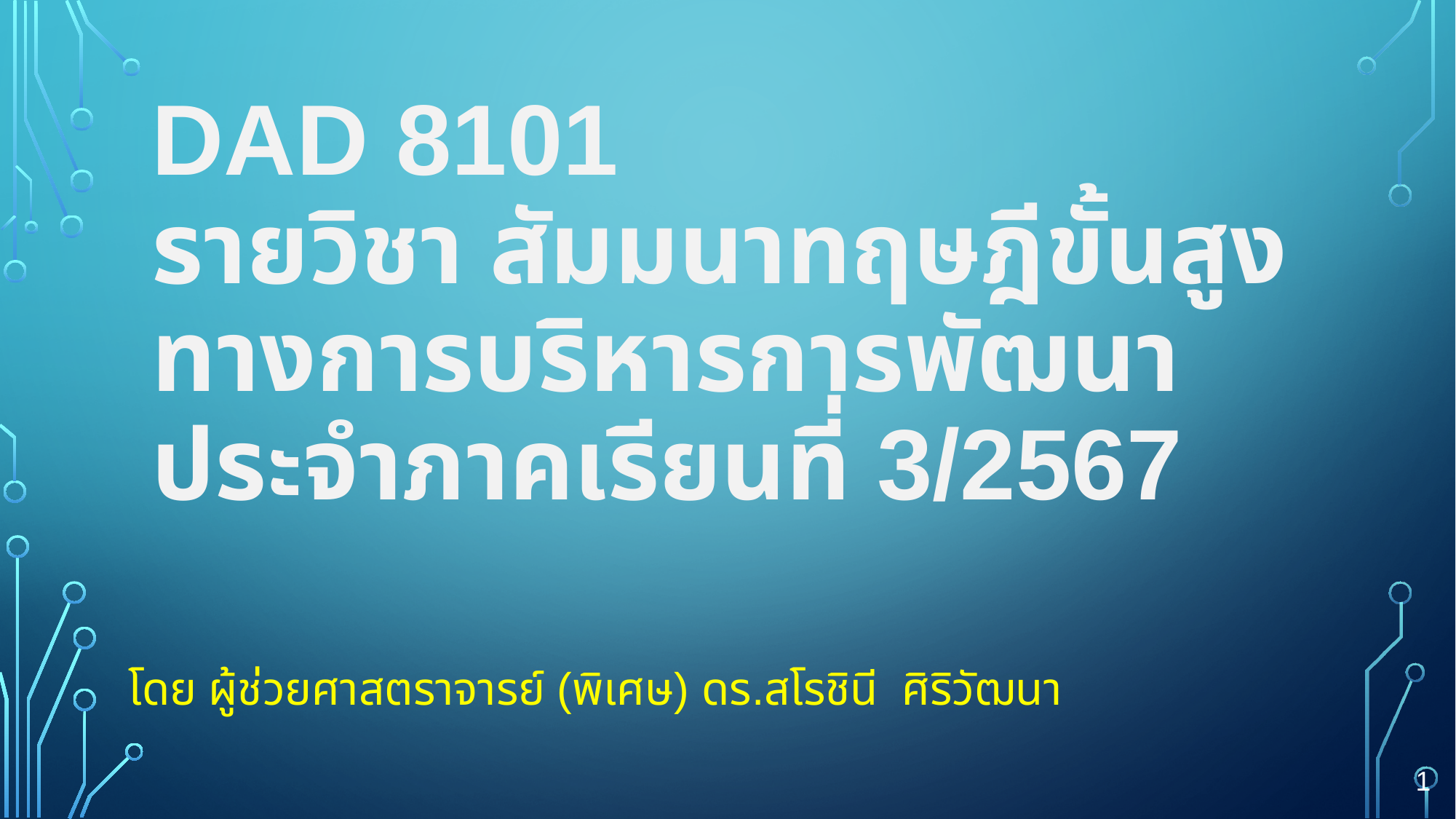

DAD 8101
รายวิชา สัมมนาทฤษฎีขั้นสูงทางการบริหารการพัฒนา
ประจำภาคเรียนที่ 3/2567
โดย ผู้ช่วยศาสตราจารย์ (พิเศษ) ดร.สโรชินี  ศิริวัฒนา
1